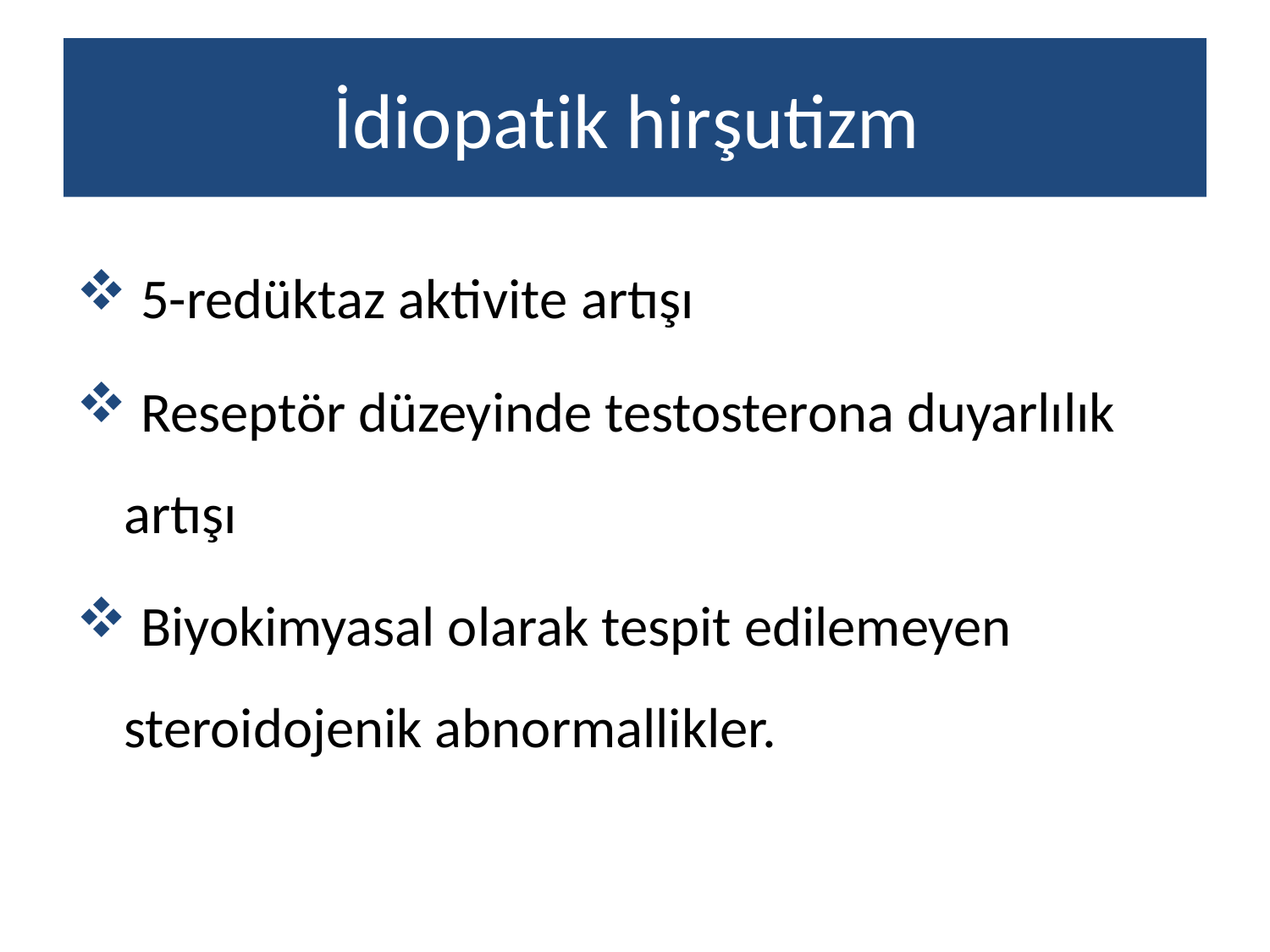

# İdiopatik hirşutizm
 5-redüktaz aktivite artışı
 Reseptör düzeyinde testosterona duyarlılık artışı
 Biyokimyasal olarak tespit edilemeyen steroidojenik abnormallikler.